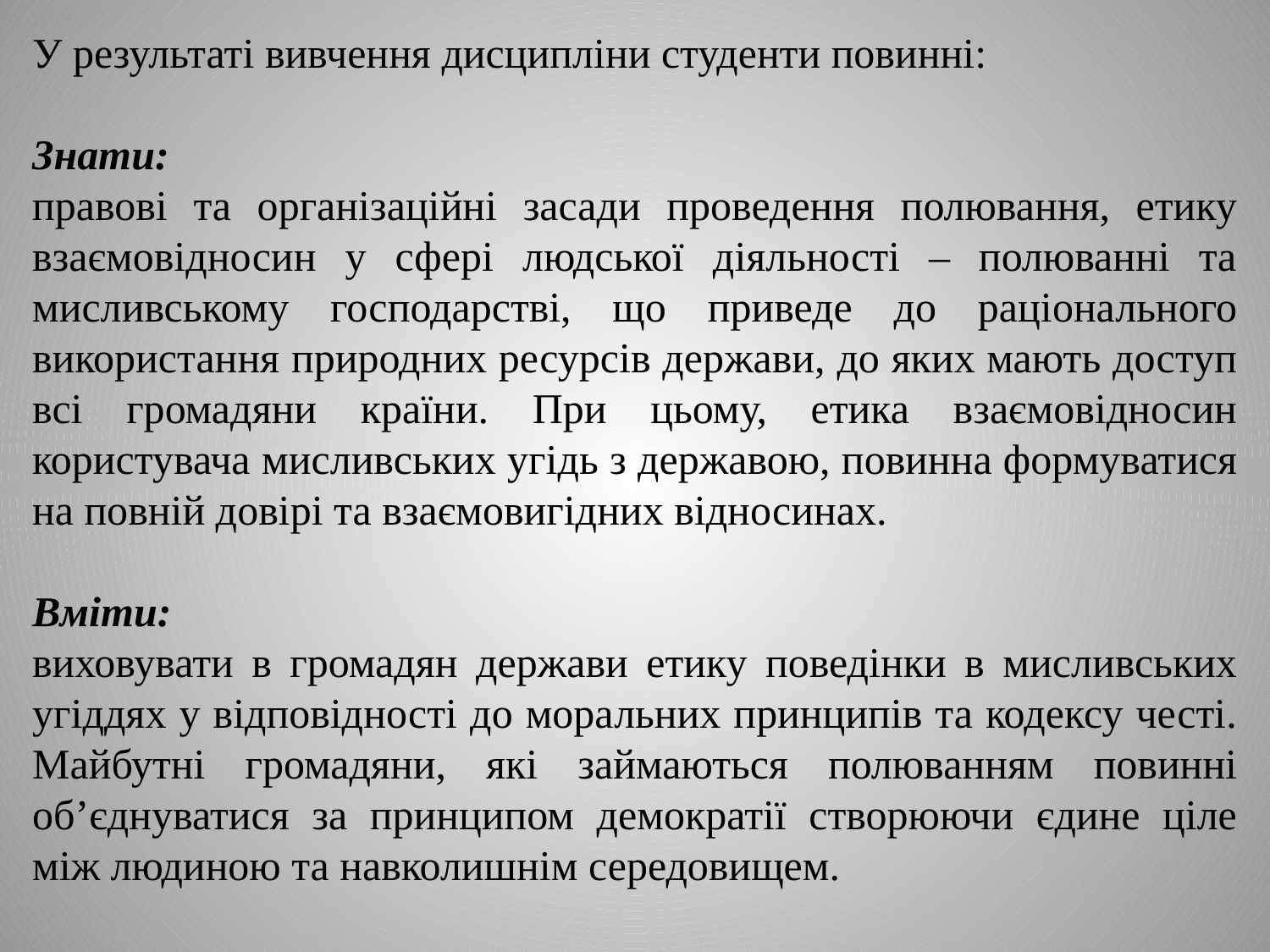

У результаті вивчення дисципліни студенти повинні:

Знати:
правові та організаційні засади проведення полювання, етику взаємовідносин у сфері людської діяльності – полюванні та мисливському господарстві, що приведе до раціонального використання природних ресурсів держави, до яких мають доступ всі громадяни країни. При цьому, етика взаємовідносин користувача мисливських угідь з державою, повинна формуватися на повній довірі та взаємовигідних відносинах.

Вміти:
виховувати в громадян держави етику поведінки в мисливських угіддях у відповідності до моральних принципів та кодексу честі. Майбутні громадяни, які займаються полюванням повинні об’єднуватися за принципом демократії створюючи єдине ціле між людиною та навколишнім середовищем.